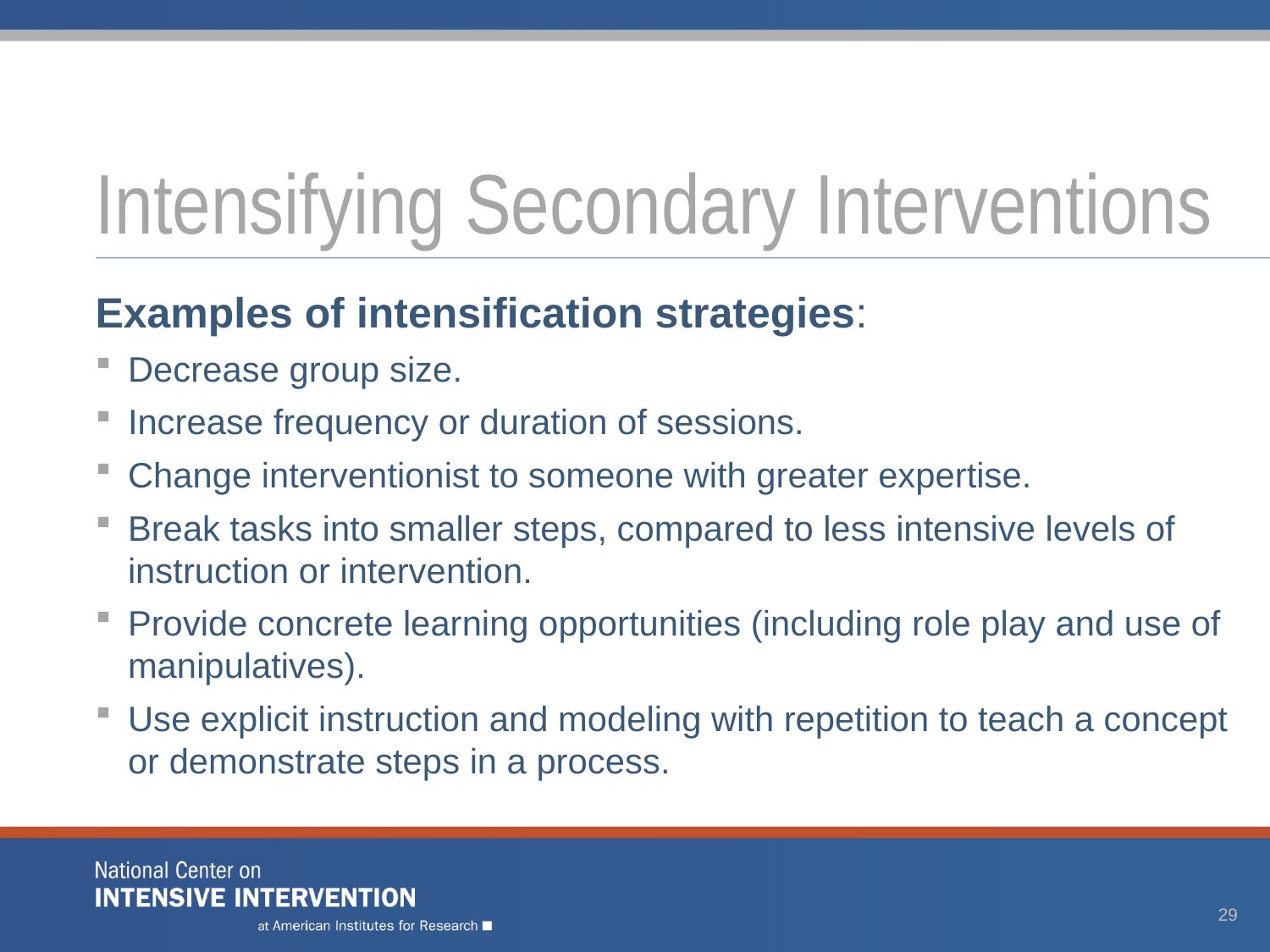

# Intensifying Secondary Interventions
Examples of intensification strategies:
Decrease group size.
Increase frequency or duration of sessions.
Change interventionist to someone with greater expertise.
Break tasks into smaller steps, compared to less intensive levels of instruction or intervention.
Provide concrete learning opportunities (including role play and use of manipulatives).
Use explicit instruction and modeling with repetition to teach a concept or demonstrate steps in a process.

29